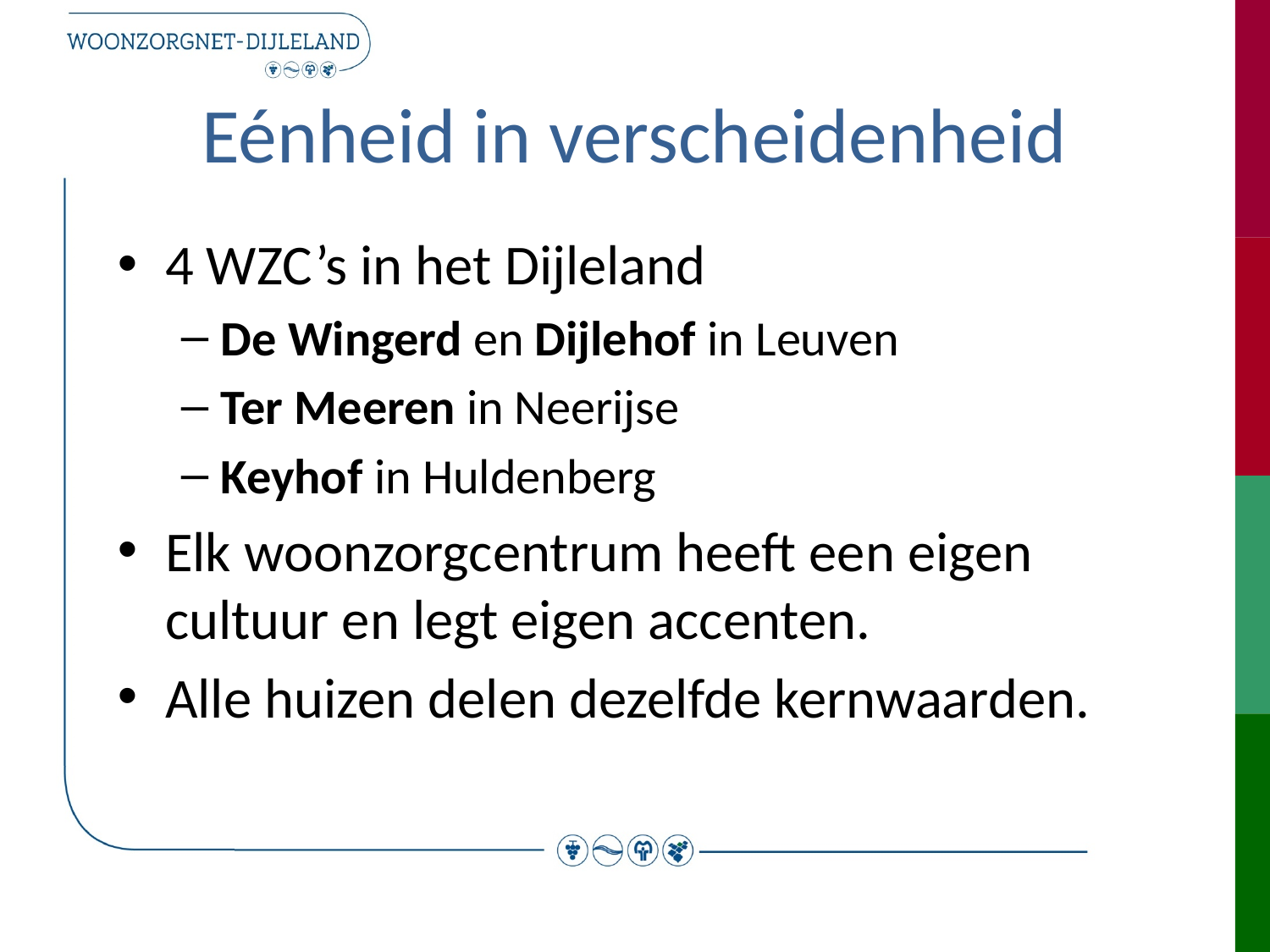

# Eénheid in verscheidenheid
4 WZC’s in het Dijleland
De Wingerd en Dijlehof in Leuven
Ter Meeren in Neerijse
Keyhof in Huldenberg
Elk woonzorgcentrum heeft een eigen cultuur en legt eigen accenten.
Alle huizen delen dezelfde kernwaarden.